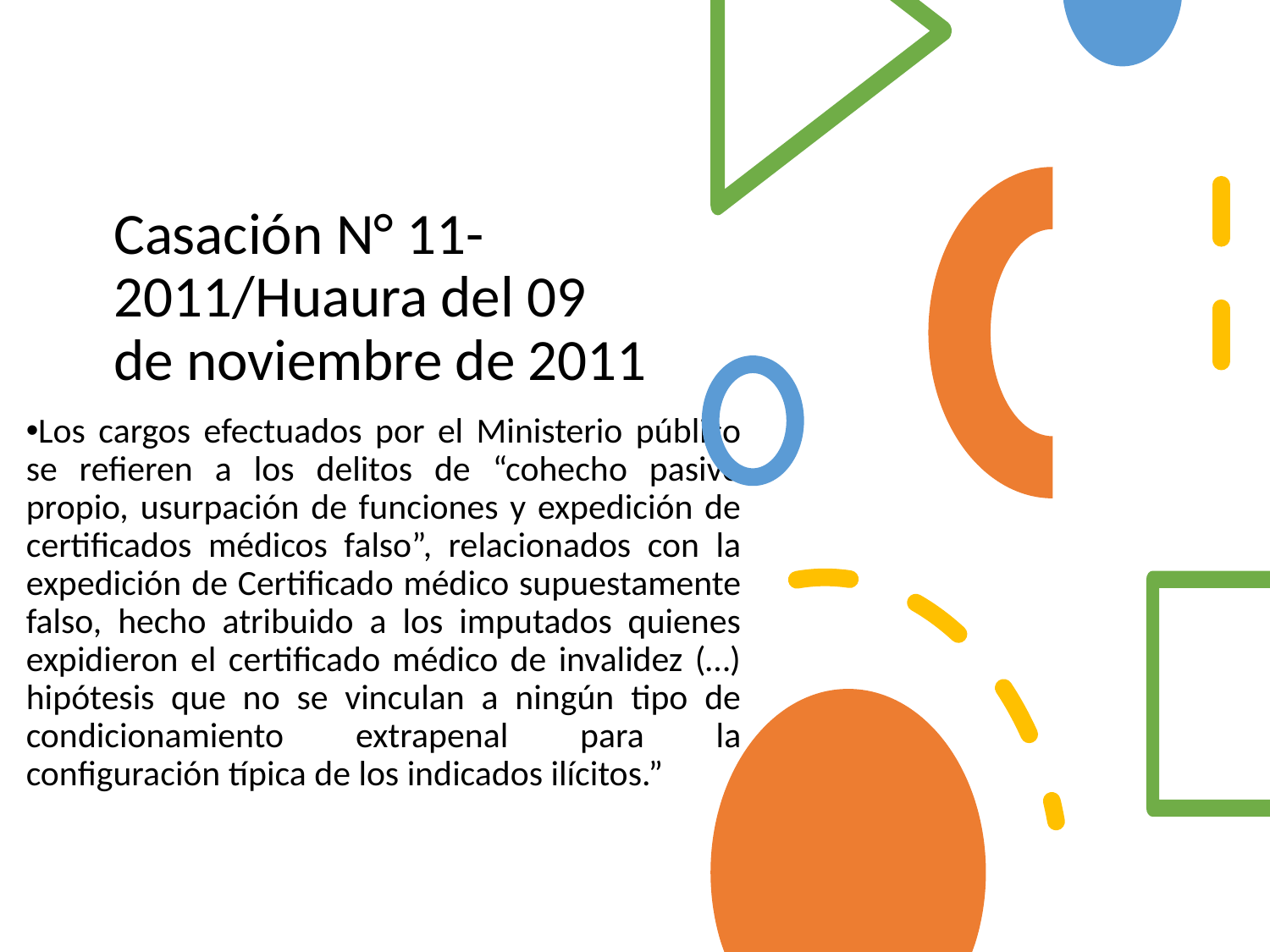

# Casación N° 11-2011/Huaura del 09 de noviembre de 2011

Los cargos efectuados por el Ministerio público se refieren a los delitos de “cohecho pasivo propio, usurpación de funciones y expedición de certificados médicos falso”, relacionados con la expedición de Certificado médico supuestamente falso, hecho atribuido a los imputados quienes expidieron el certificado médico de invalidez (…) hipótesis que no se vinculan a ningún tipo de condicionamiento extrapenal para la configuración típica de los indicados ilícitos.”